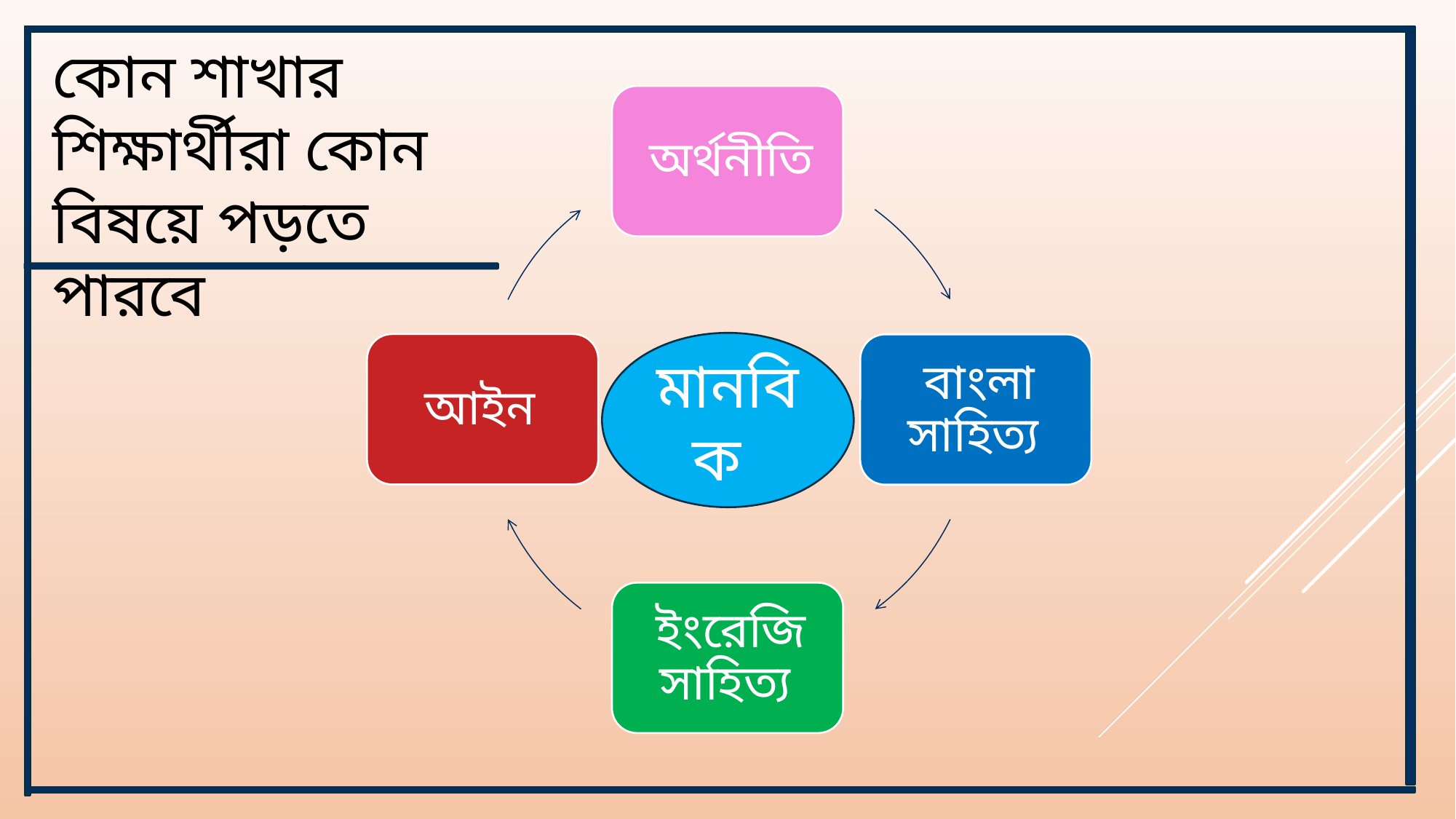

কোন শাখার শিক্ষার্থীরা কোন  বিষয়ে পড়তে পারবে
অর্থনীতি
বাংলা সাহিত্য
ইংরেজি সাহিত্য
আইন

মানবিক